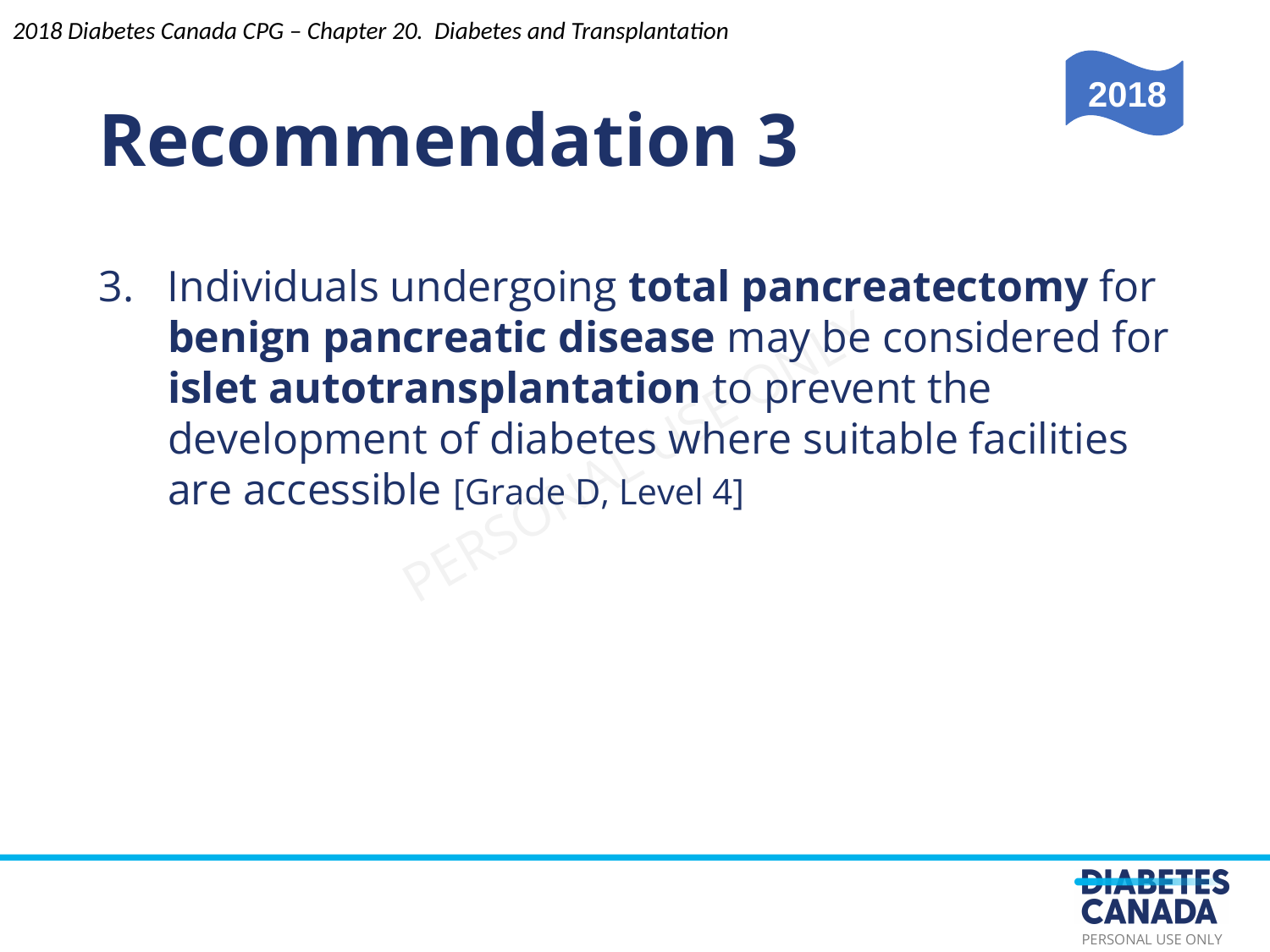

Recommendation 3
2018 Diabetes Canada CPG – Chapter 20.  Diabetes and Transplantation
2018
3.   Individuals undergoing total pancreatectomy for benign pancreatic disease may be considered for islet autotransplantation to prevent the development of diabetes where suitable facilities are accessible [Grade D, Level 4]